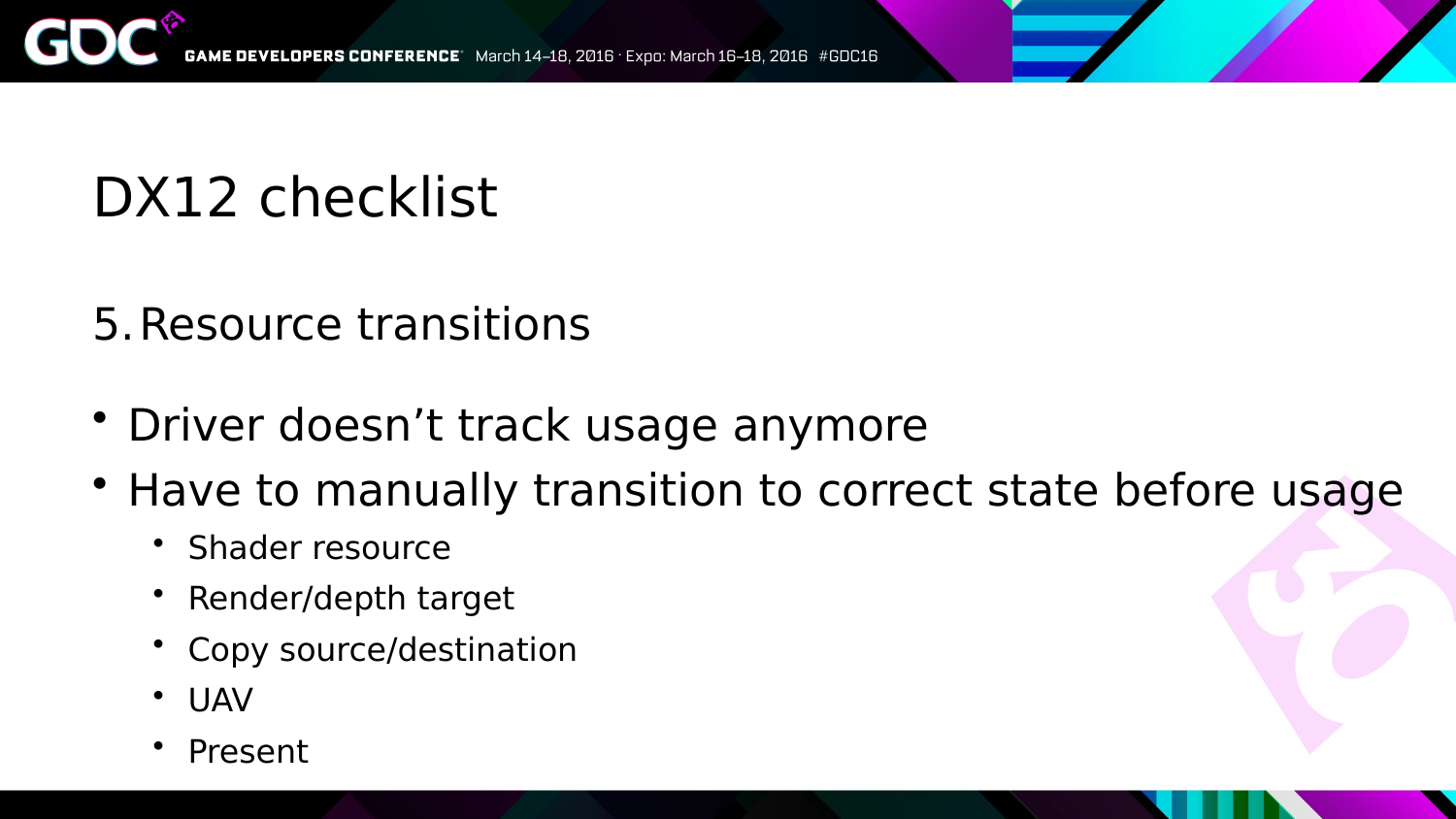

# DX12 checklist
Resource transitions
Driver doesn’t track usage anymore
Have to manually transition to correct state before usage
Shader resource
Render/depth target
Copy source/destination
UAV
Present